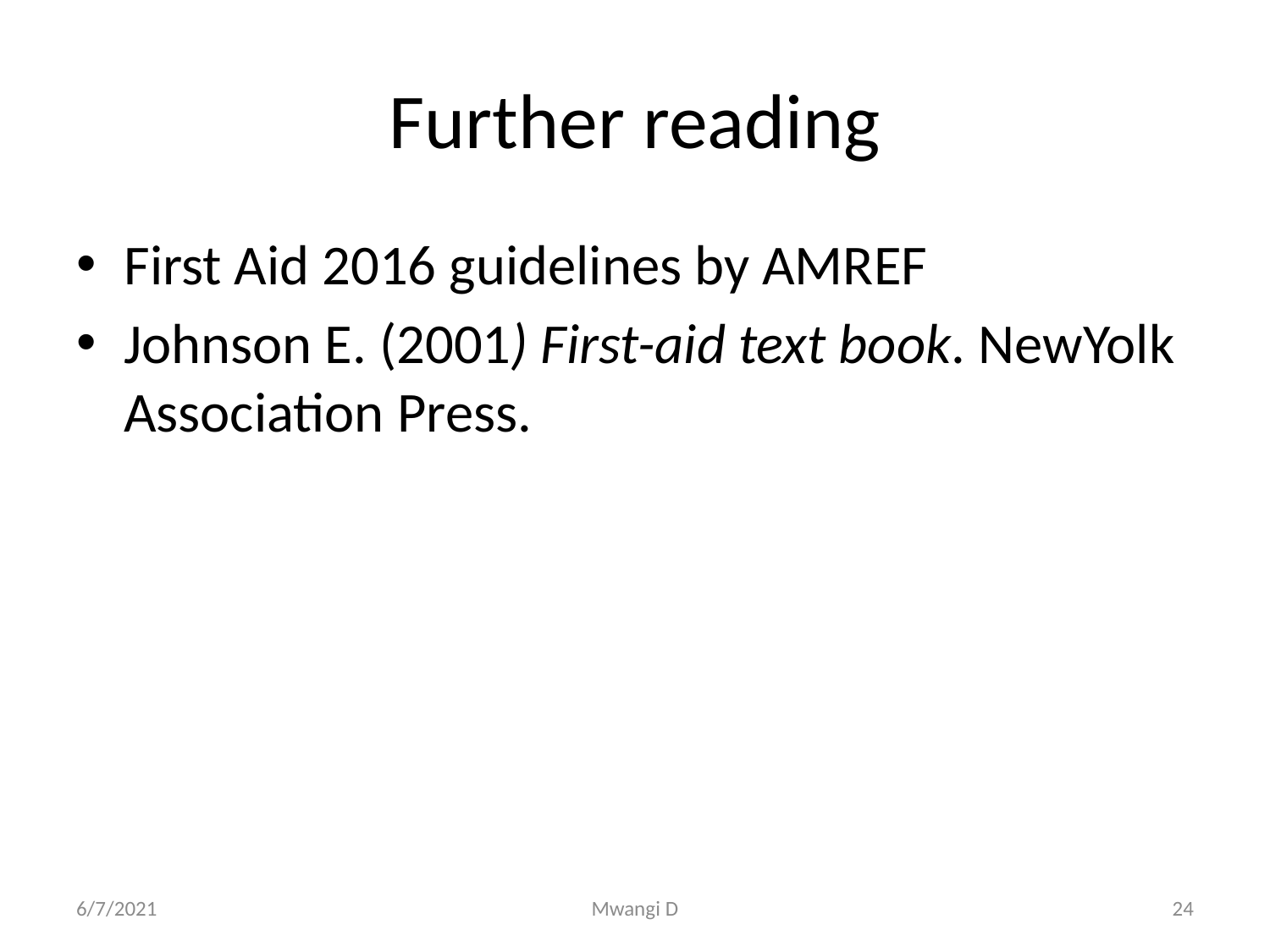

# Further reading
First Aid 2016 guidelines by AMREF
Johnson E. (2001) First-aid text book. NewYolk Association Press.
6/7/2021
Mwangi D
24